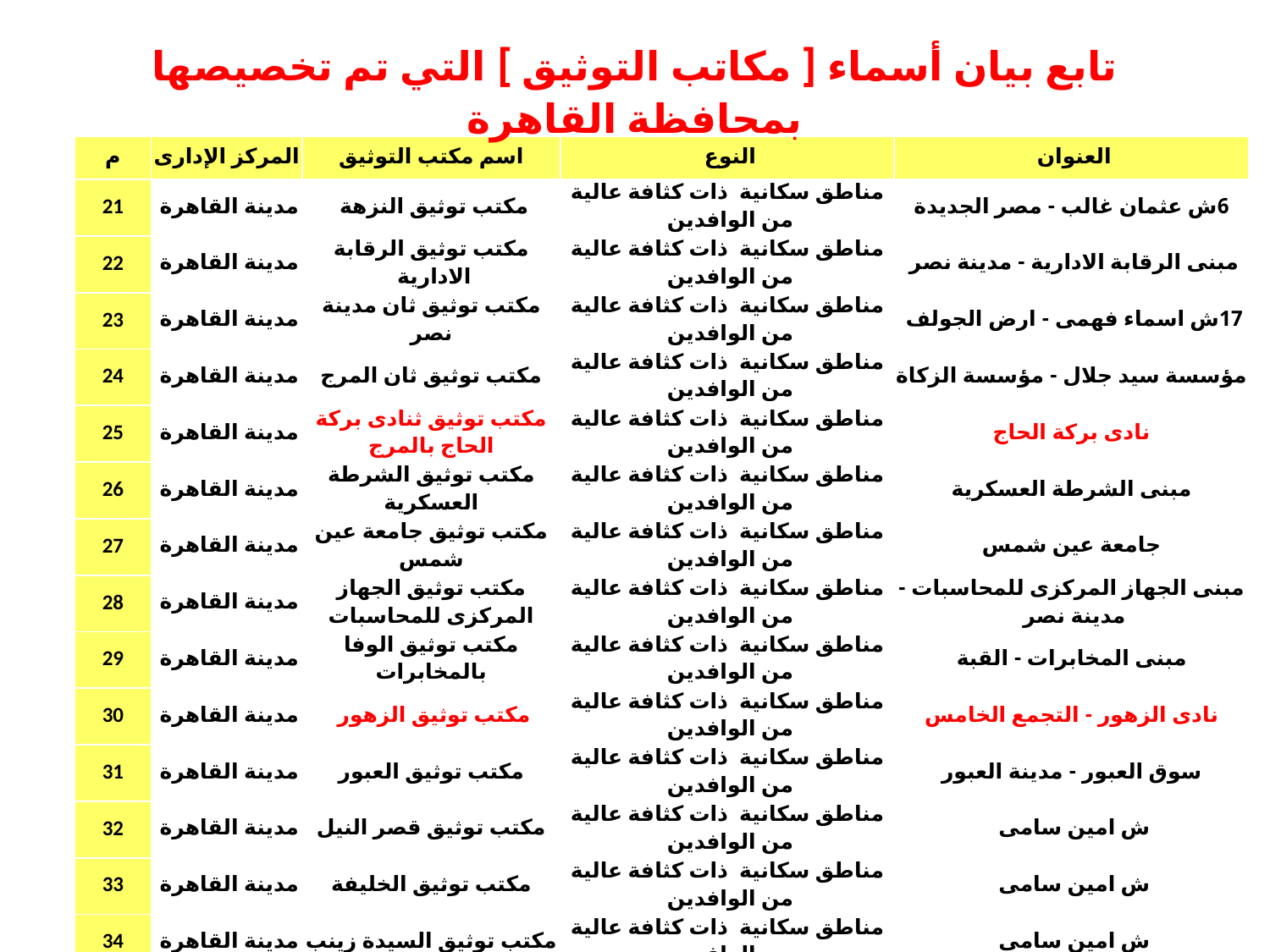

# تابع بيان أسماء [ مكاتب التوثيق ] التي تم تخصيصها بمحافظة القاهرة
| م | المركز الإدارى | اسم مكتب التوثيق | النوع | العنوان |
| --- | --- | --- | --- | --- |
| 21 | مدينة القاهرة | مكتب توثيق النزهة | مناطق سكانية ذات كثافة عالية من الوافدين | 6ش عثمان غالب - مصر الجديدة |
| 22 | مدينة القاهرة | مكتب توثيق الرقابة الادارية | مناطق سكانية ذات كثافة عالية من الوافدين | مبنى الرقابة الادارية - مدينة نصر |
| 23 | مدينة القاهرة | مكتب توثيق ثان مدينة نصر | مناطق سكانية ذات كثافة عالية من الوافدين | 17ش اسماء فهمى - ارض الجولف |
| 24 | مدينة القاهرة | مكتب توثيق ثان المرج | مناطق سكانية ذات كثافة عالية من الوافدين | مؤسسة سيد جلال - مؤسسة الزكاة |
| 25 | مدينة القاهرة | مكتب توثيق ثنادى بركة الحاج بالمرج | مناطق سكانية ذات كثافة عالية من الوافدين | نادى بركة الحاج |
| 26 | مدينة القاهرة | مكتب توثيق الشرطة العسكرية | مناطق سكانية ذات كثافة عالية من الوافدين | مبنى الشرطة العسكرية |
| 27 | مدينة القاهرة | مكتب توثيق جامعة عين شمس | مناطق سكانية ذات كثافة عالية من الوافدين | جامعة عين شمس |
| 28 | مدينة القاهرة | مكتب توثيق الجهاز المركزى للمحاسبات | مناطق سكانية ذات كثافة عالية من الوافدين | مبنى الجهاز المركزى للمحاسبات - مدينة نصر |
| 29 | مدينة القاهرة | مكتب توثيق الوفا بالمخابرات | مناطق سكانية ذات كثافة عالية من الوافدين | مبنى المخابرات - القبة |
| 30 | مدينة القاهرة | مكتب توثيق الزهور | مناطق سكانية ذات كثافة عالية من الوافدين | نادى الزهور - التجمع الخامس |
| 31 | مدينة القاهرة | مكتب توثيق العبور | مناطق سكانية ذات كثافة عالية من الوافدين | سوق العبور - مدينة العبور |
| 32 | مدينة القاهرة | مكتب توثيق قصر النيل | مناطق سكانية ذات كثافة عالية من الوافدين | ش امين سامى |
| 33 | مدينة القاهرة | مكتب توثيق الخليفة | مناطق سكانية ذات كثافة عالية من الوافدين | ش امين سامى |
| 34 | مدينة القاهرة | مكتب توثيق السيدة زينب | مناطق سكانية ذات كثافة عالية من الوافدين | ش امين سامى |
| 35 | مدينة القاهرة | مكتب توثيق جنوب القاهرة | مناطق سكانية ذات كثافة عالية من الوافدين | مبنى محكمة جنوب القاهرة - زينهم |
| 36 | مدينة القاهرة | مكتب توثيق الموسكى | مناطق سكانية ذات كثافة عالية من الوافدين | مبنى محكمة جنوب القاهرة - زينهم |
| 37 | مدينة القاهرة | مكتب توثيق الأزبكية | مناطق سكانية ذات كثافة عالية من الوافدين | 14ش المهدى |
| 38 | مدينة القاهرة | مكتب توثيق الجلاء | مناطق سكانية ذات كثافة عالية من الوافدين | مبنى ادارة مرور العتبة |
| 39 | مدينة القاهرة | مكتب توثيق مرور مصر القديمة | مناطق سكانية ذات كثافة عالية من الوافدين | 12ش مصطفى كامل لاظوغلى |
| 40 | مدينة القاهرة | مكتب توثيق الأحوال الشخصية | مناطق سكانية ذات كثافة عالية من الوافدين | مبنى وزارة العدل |